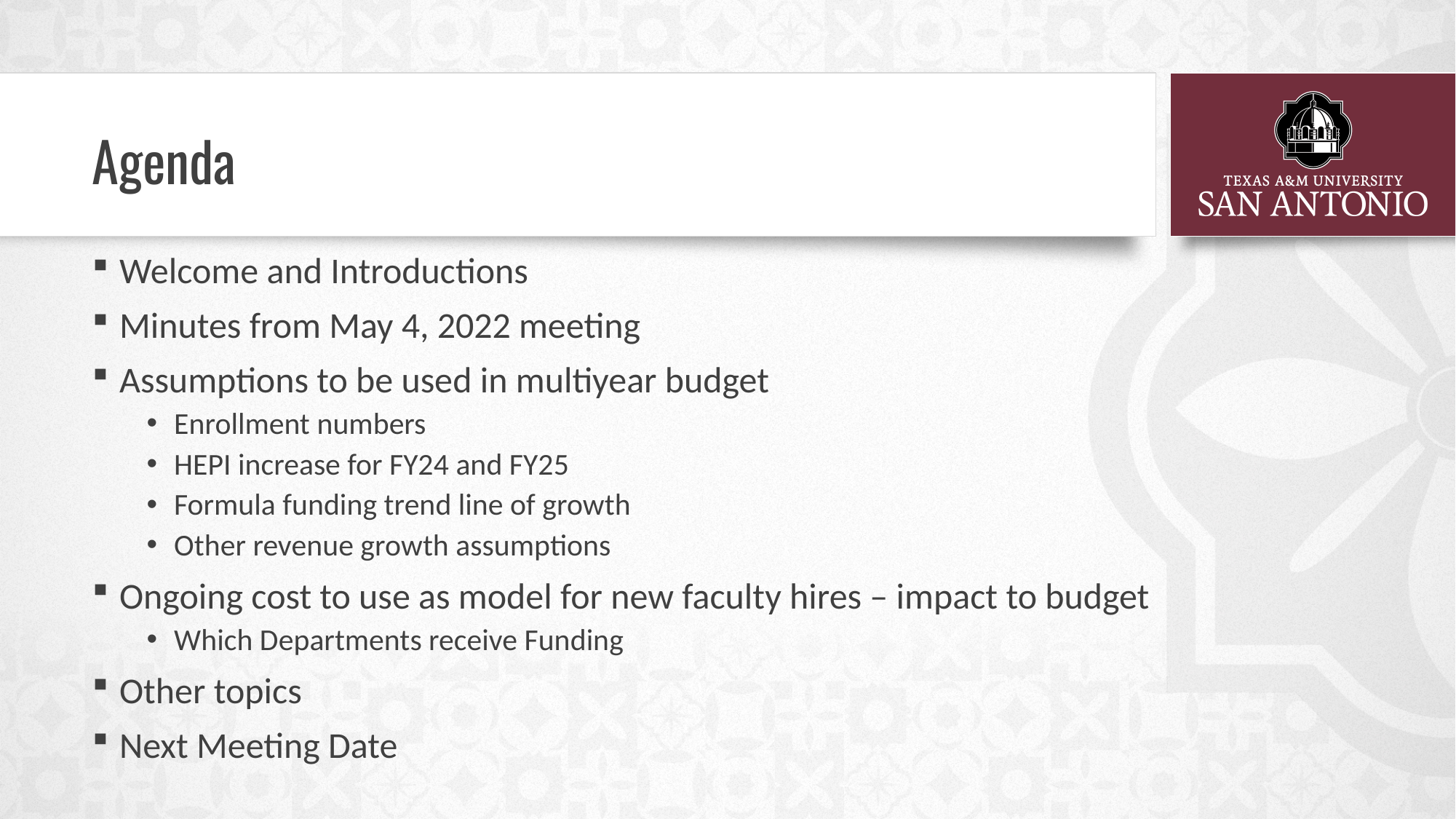

# Agenda
Welcome and Introductions
Minutes from May 4, 2022 meeting
Assumptions to be used in multiyear budget
Enrollment numbers
HEPI increase for FY24 and FY25
Formula funding trend line of growth
Other revenue growth assumptions
Ongoing cost to use as model for new faculty hires – impact to budget
Which Departments receive Funding
Other topics
Next Meeting Date